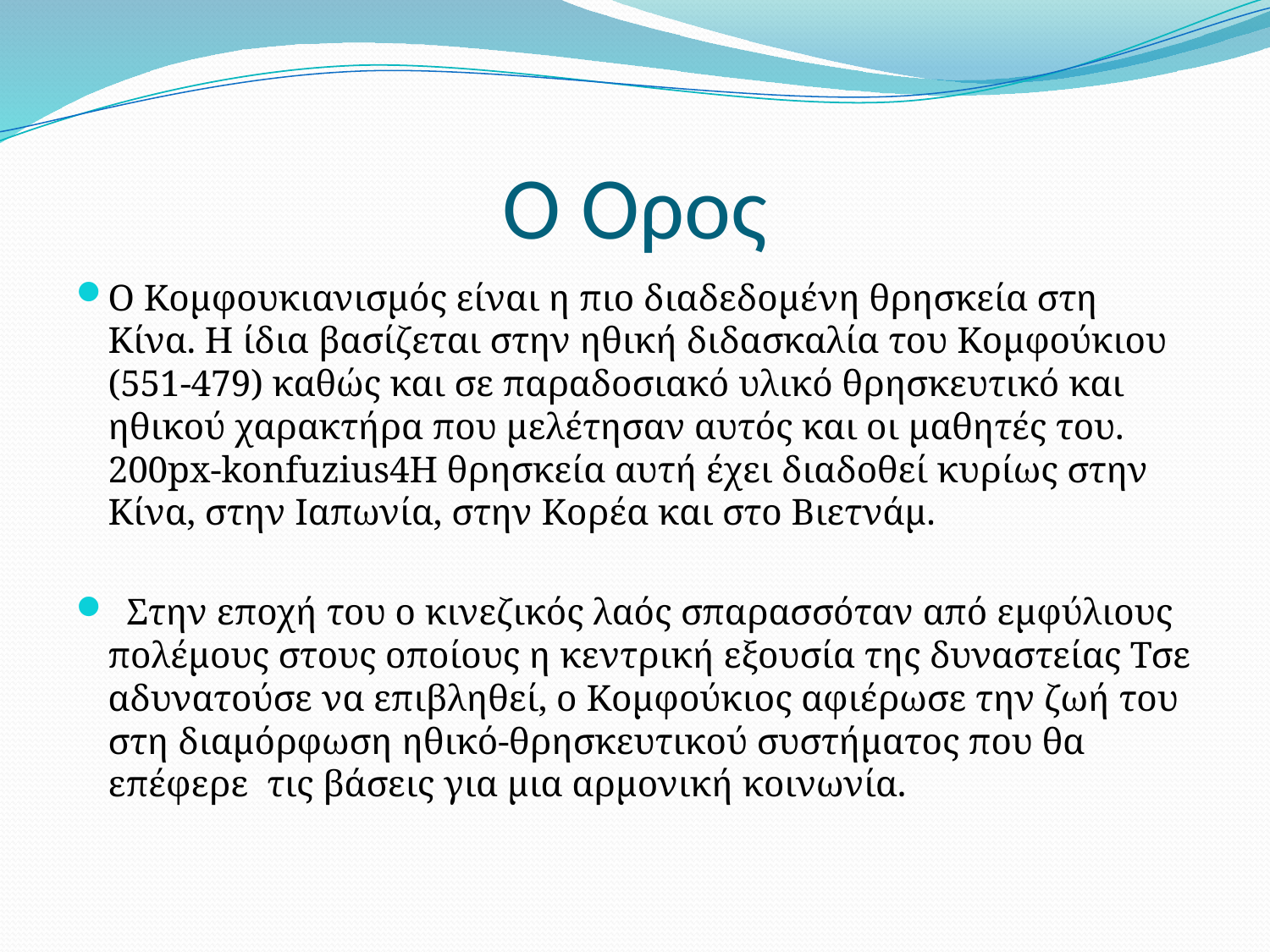

# Ο Όρος
Ο Κομφουκιανισμός είναι η πιο διαδεδομένη θρησκεία στη Κίνα. Η ίδια βασίζεται στην ηθική διδασκαλία του Κομφούκιου (551-479) καθώς και σε παραδοσιακό υλικό θρησκευτικό και ηθικού χαρακτήρα που μελέτησαν αυτός και οι μαθητές του. 200px-konfuzius4Η θρησκεία αυτή έχει διαδοθεί κυρίως στην Κίνα, στην Ιαπωνία, στην Κορέα και στο Βιετνάμ.

  Στην εποχή του ο κινεζικός λαός σπαρασσόταν από εμφύλιους πολέμους στους οποίους η κεντρική εξουσία της δυναστείας Τσε αδυνατούσε να επιβληθεί, ο Κομφούκιος αφιέρωσε την ζωή του στη διαμόρφωση ηθικό-θρησκευτικού συστήματος που θα επέφερε  τις βάσεις για μια αρμονική κοινωνία.